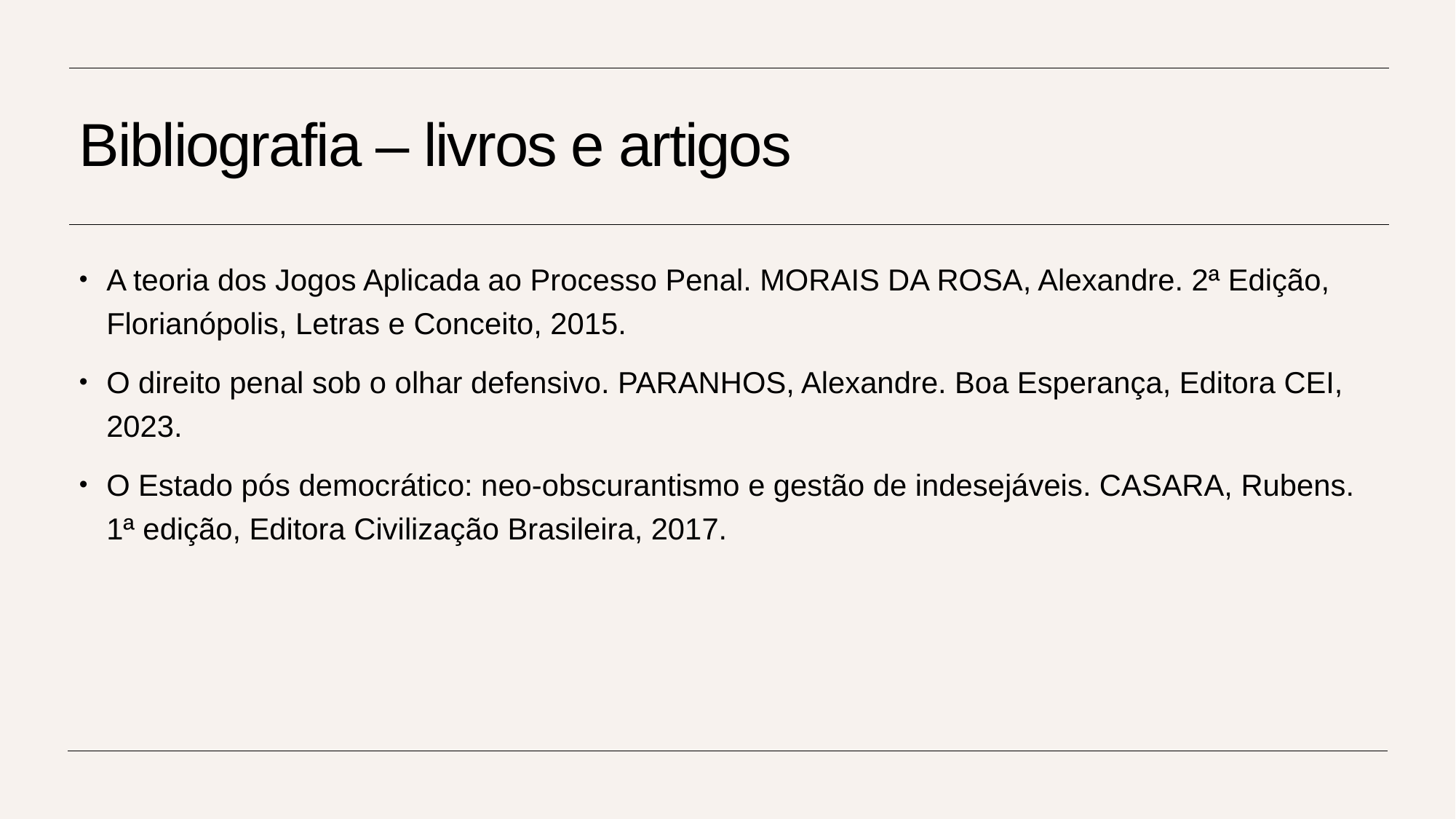

# Bibliografia – livros e artigos
A teoria dos Jogos Aplicada ao Processo Penal. MORAIS DA ROSA, Alexandre. 2ª Edição, Florianópolis, Letras e Conceito, 2015.
O direito penal sob o olhar defensivo. PARANHOS, Alexandre. Boa Esperança, Editora CEI, 2023.
O Estado pós democrático: neo-obscurantismo e gestão de indesejáveis. CASARA, Rubens. 1ª edição, Editora Civilização Brasileira, 2017.